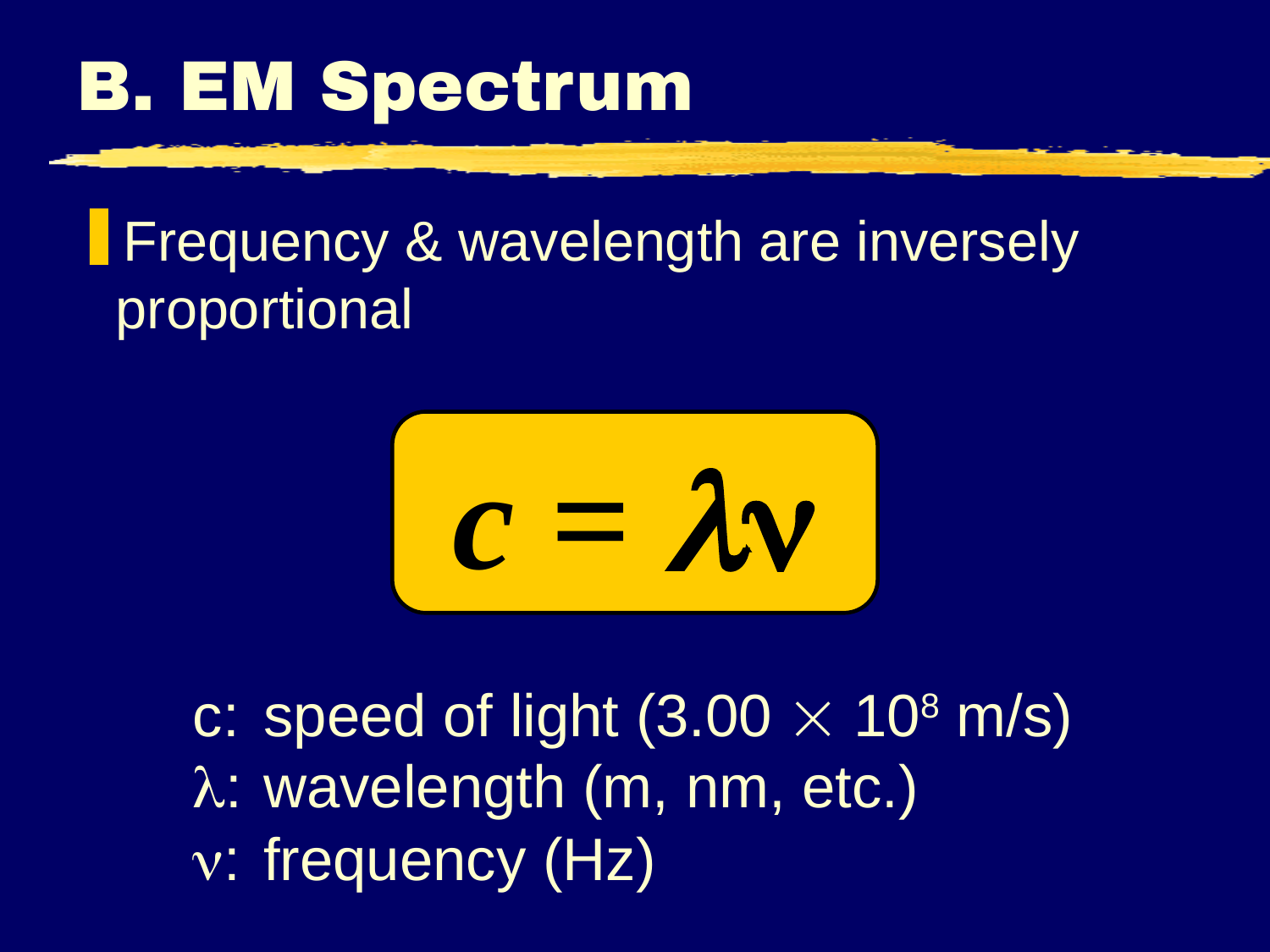

# B. EM Spectrum
Frequency & wavelength are inversely proportional
 c = λν
c:	speed of light (3.00 × 108 m/s)
λ:	wavelength (m, nm, etc.)
ν:	frequency (Hz)